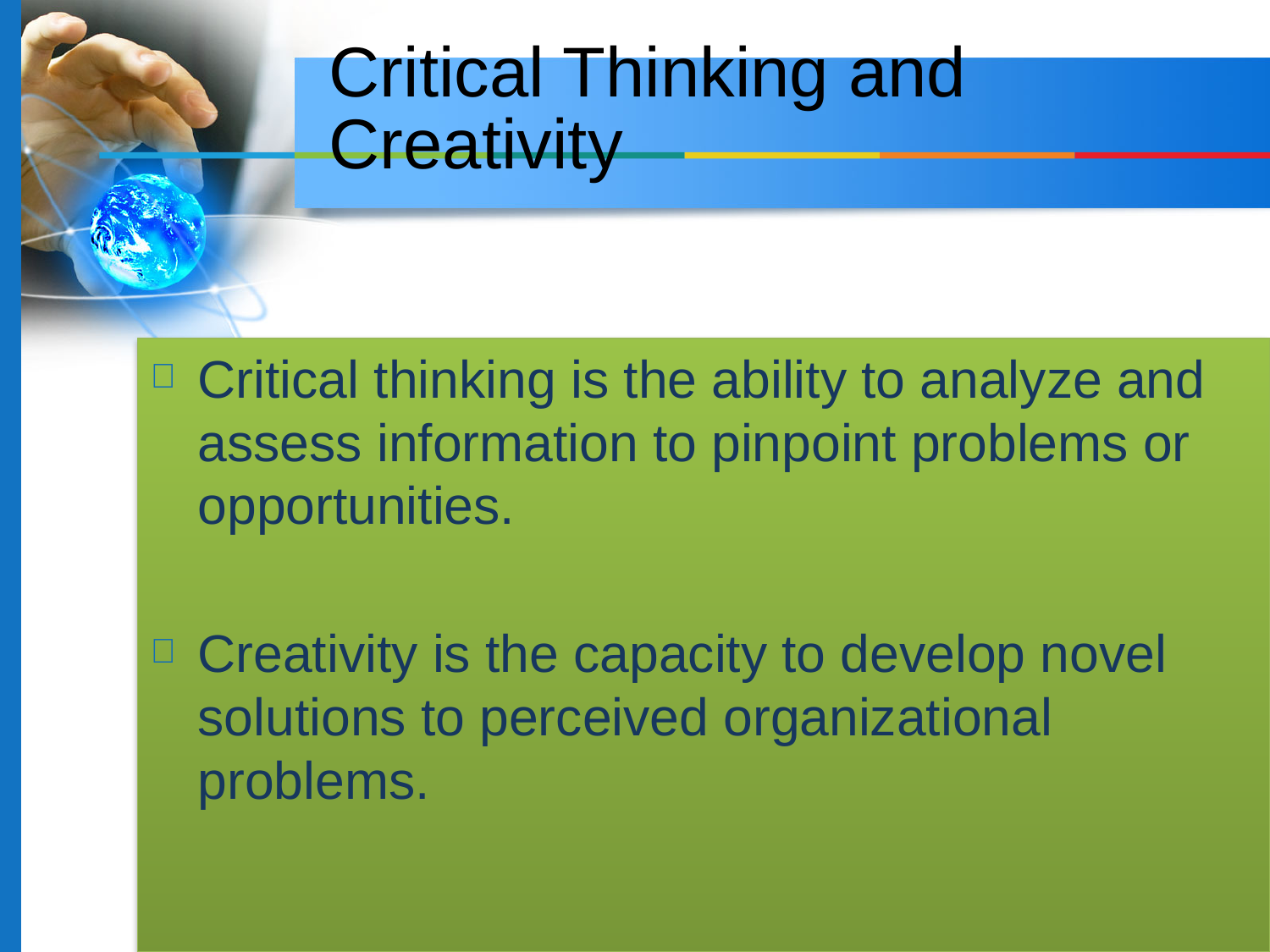

Critical Thinking and Creativity

Critical thinking is the ability to analyze and assess information to pinpoint problems or opportunities.

Creativity is the capacity to develop novel solutions to perceived organizational problems.